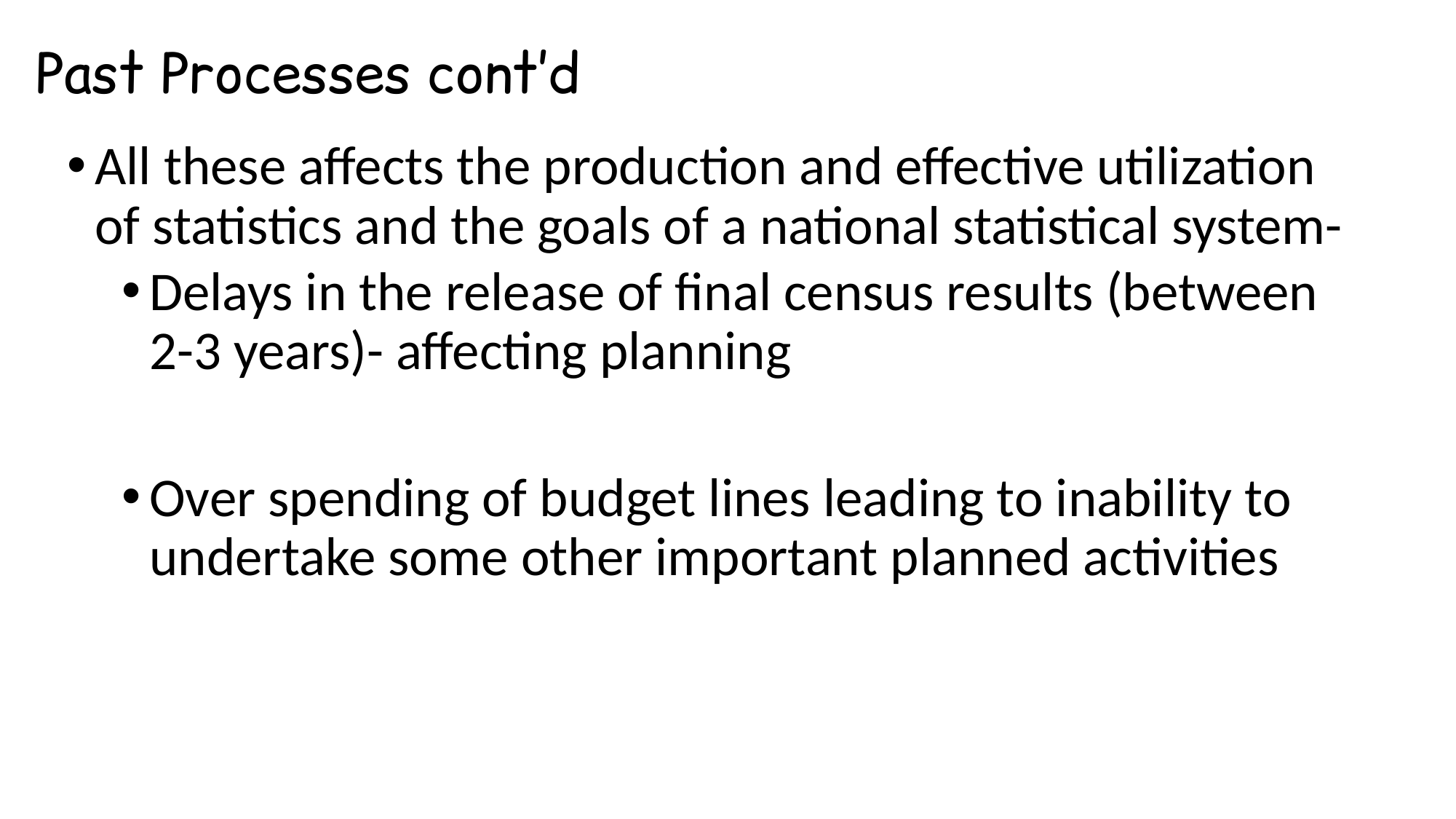

Past Processes cont’d
All these affects the production and effective utilization of statistics and the goals of a national statistical system-
Delays in the release of final census results (between 2-3 years)- affecting planning

Over spending of budget lines leading to inability to undertake some other important planned activities